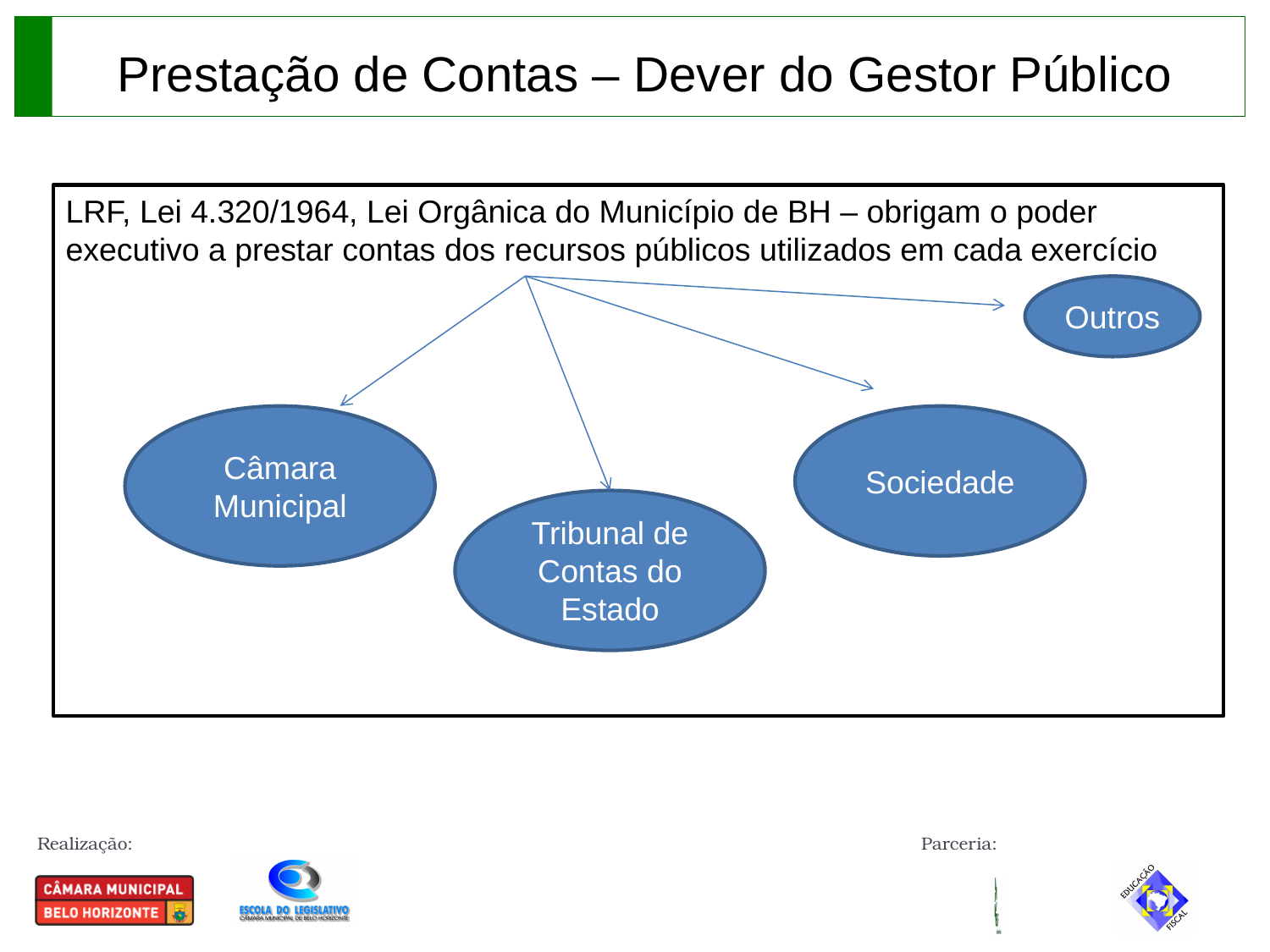

Prestação de Contas – Dever do Gestor Público

LRF, Lei 4.320/1964, Lei Orgânica do Município de BH – obrigam o poder executivo a prestar contas dos recursos públicos utilizados em cada exercício

Outros
Câmara Municipal
Sociedade
Tribunal de Contas do Estado